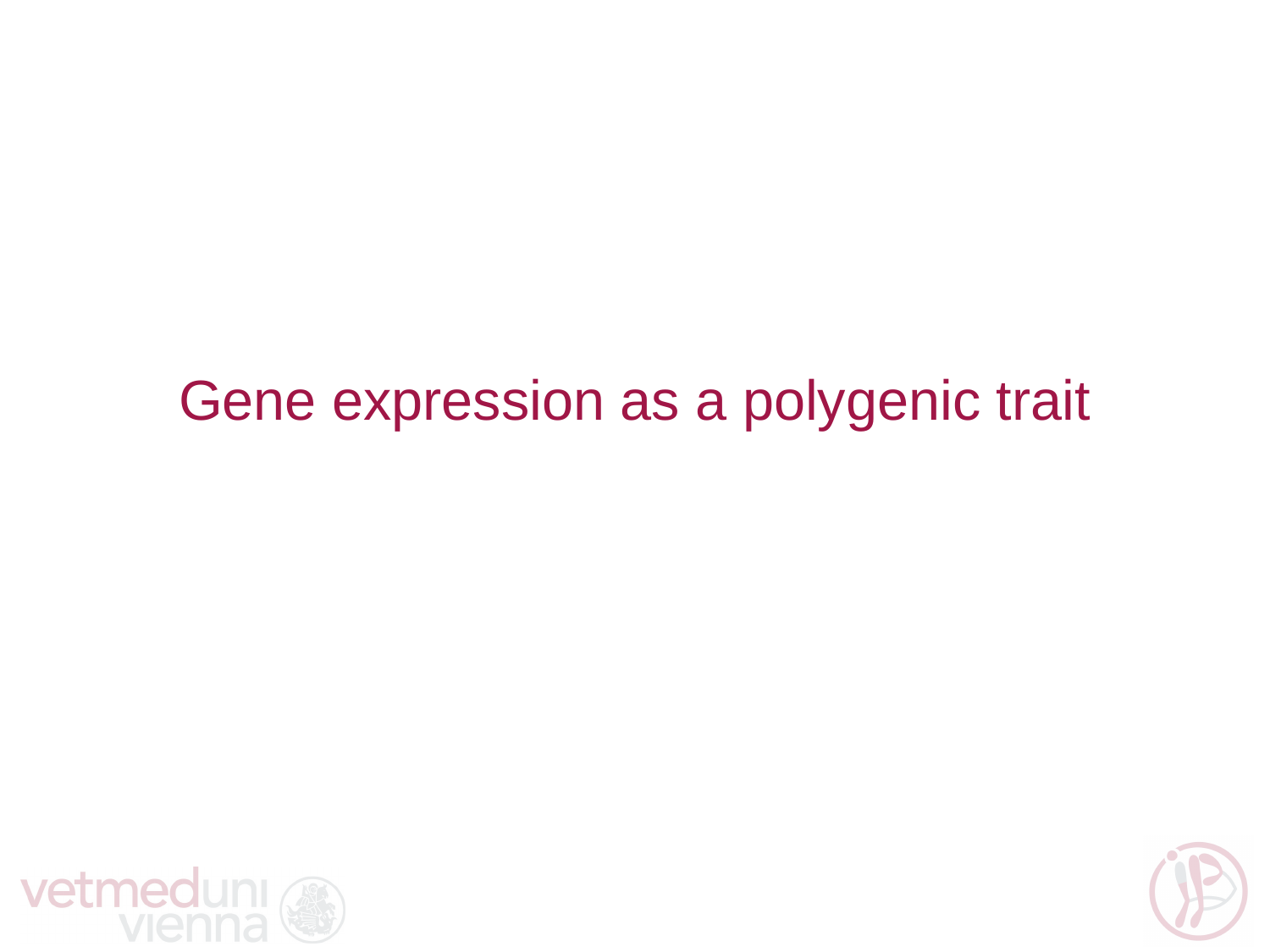

# Gene expression as a polygenic trait